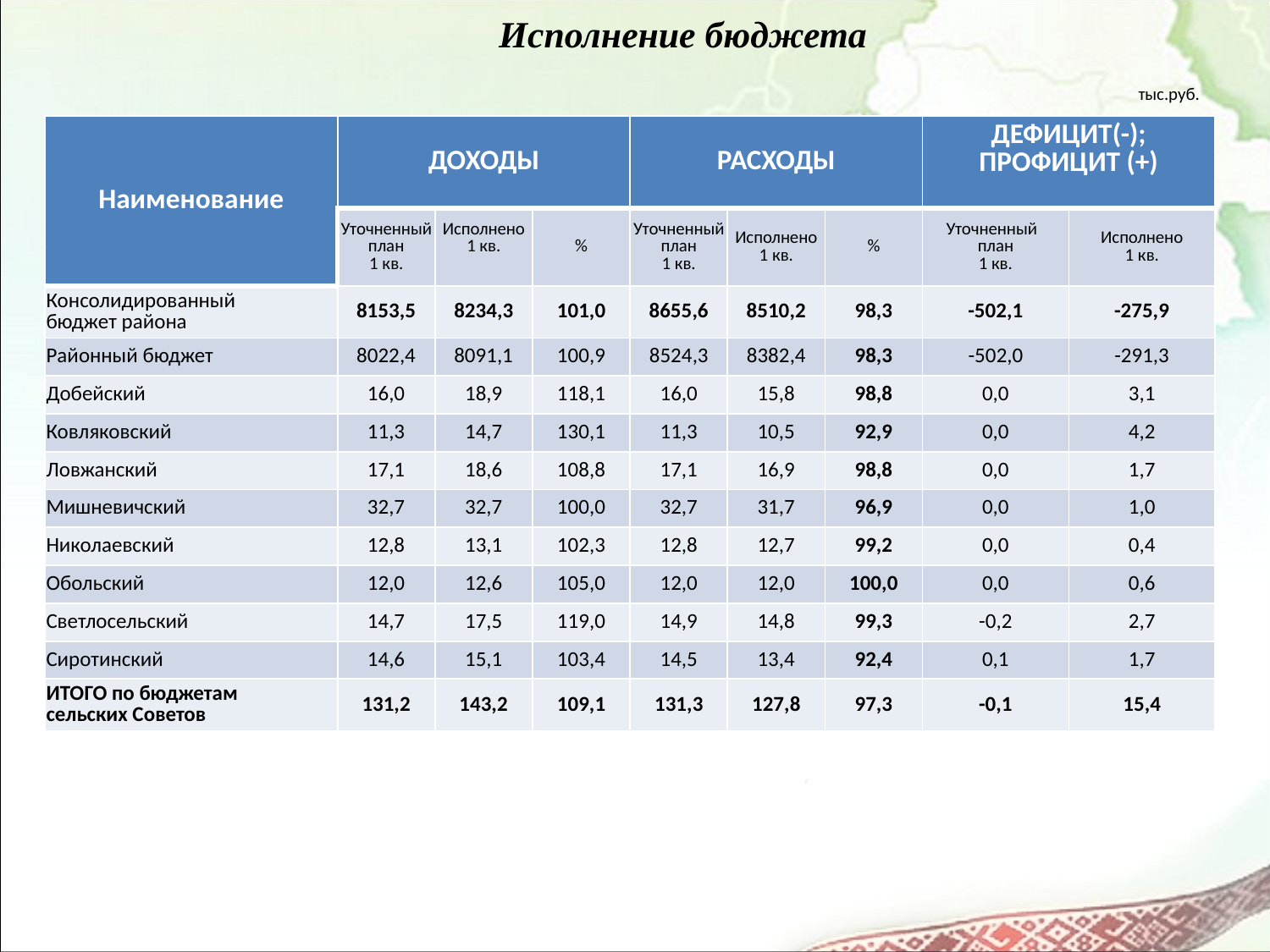

# Исполнение бюджета
тыс.руб.
| Наименование | ДОХОДЫ |  |  | РАСХОДЫ |  |  | ДЕФИЦИТ(-); ПРОФИЦИТ (+) |  |
| --- | --- | --- | --- | --- | --- | --- | --- | --- |
|  | Уточненный план 1 кв. | Исполнено 1 кв. | % | Уточненный план 1 кв. | Исполнено 1 кв. | % | Уточненный план 1 кв. | Исполнено 1 кв. |
| Консолидированный бюджет района | 8153,5 | 8234,3 | 101,0 | 8655,6 | 8510,2 | 98,3 | -502,1 | -275,9 |
| Районный бюджет | 8022,4 | 8091,1 | 100,9 | 8524,3 | 8382,4 | 98,3 | -502,0 | -291,3 |
| Добейский | 16,0 | 18,9 | 118,1 | 16,0 | 15,8 | 98,8 | 0,0 | 3,1 |
| Ковляковский | 11,3 | 14,7 | 130,1 | 11,3 | 10,5 | 92,9 | 0,0 | 4,2 |
| Ловжанский | 17,1 | 18,6 | 108,8 | 17,1 | 16,9 | 98,8 | 0,0 | 1,7 |
| Мишневичский | 32,7 | 32,7 | 100,0 | 32,7 | 31,7 | 96,9 | 0,0 | 1,0 |
| Николаевский | 12,8 | 13,1 | 102,3 | 12,8 | 12,7 | 99,2 | 0,0 | 0,4 |
| Обольский | 12,0 | 12,6 | 105,0 | 12,0 | 12,0 | 100,0 | 0,0 | 0,6 |
| Светлосельский | 14,7 | 17,5 | 119,0 | 14,9 | 14,8 | 99,3 | -0,2 | 2,7 |
| Сиротинский | 14,6 | 15,1 | 103,4 | 14,5 | 13,4 | 92,4 | 0,1 | 1,7 |
| ИТОГО по бюджетам сельских Советов | 131,2 | 143,2 | 109,1 | 131,3 | 127,8 | 97,3 | -0,1 | 15,4 |